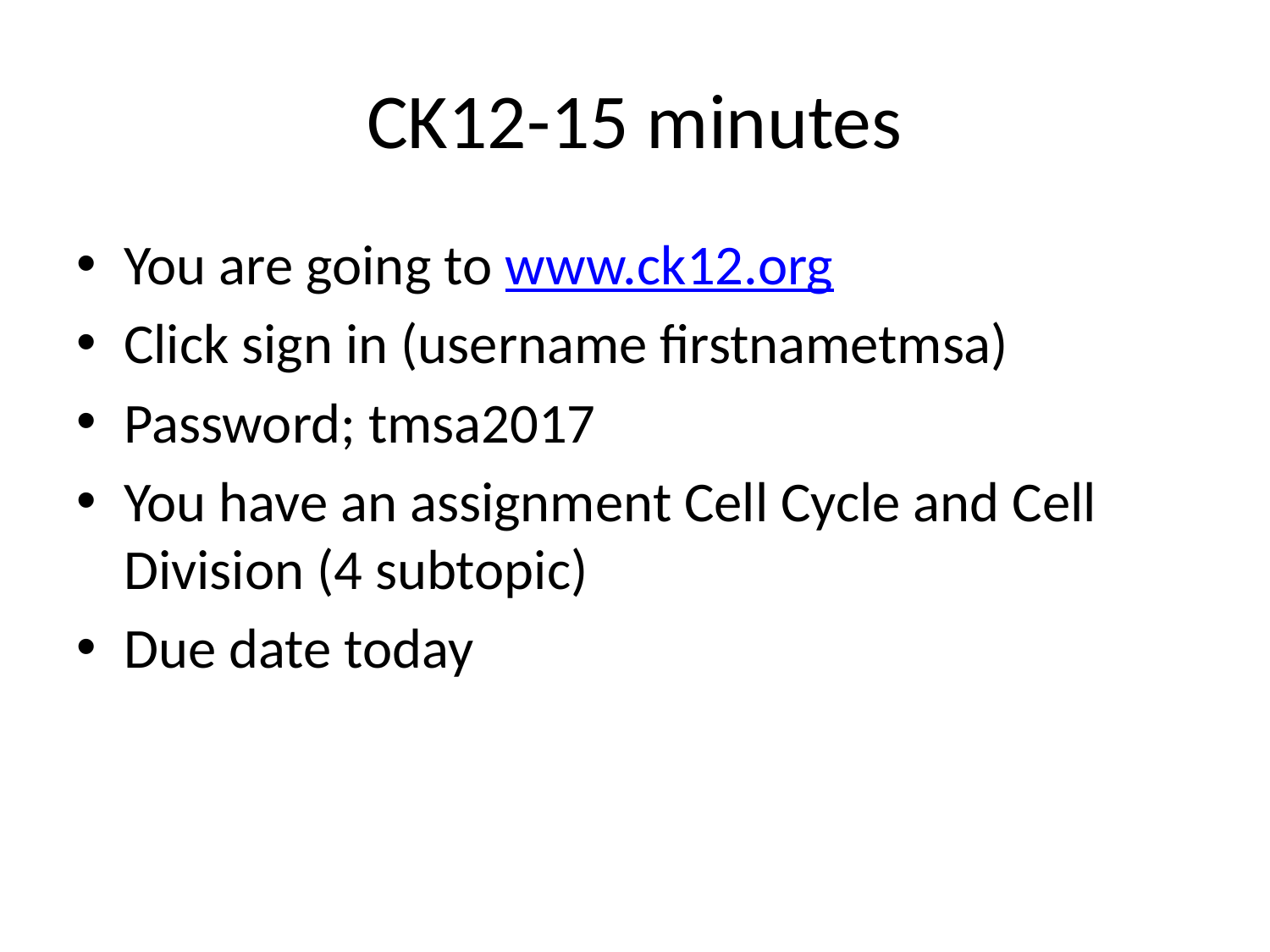

# CK12-15 minutes
You are going to www.ck12.org
Click sign in (username firstnametmsa)
Password; tmsa2017
You have an assignment Cell Cycle and Cell Division (4 subtopic)
Due date today